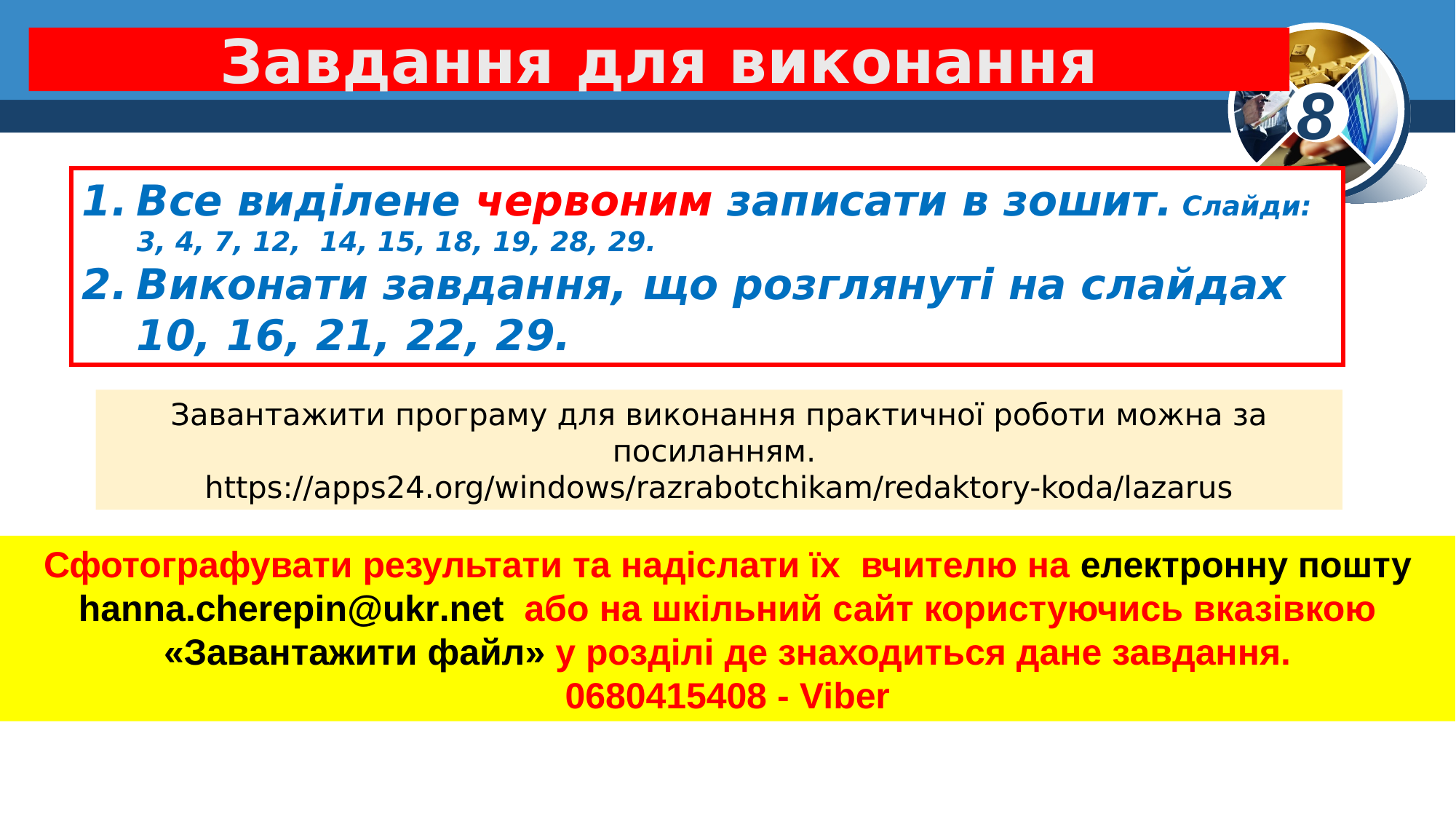

Завдання для виконання
Все виділене червоним записати в зошит. Слайди: 3, 4, 7, 12,  14, 15, 18, 19, 28, 29.
Виконати завдання, що розглянуті на слайдах 10, 16, 21, 22, 29.
Завантажити програму для виконання практичної роботи можна за посиланням.
https://apps24.org/windows/razrabotchikam/redaktory-koda/lazarus
Сфотографувати результати та надіслати їх  вчителю на електронну пошту hanna.cherepin@ukr.net  або на шкільний сайт користуючись вказівкою «Завантажити файл» у розділі де знаходиться дане завдання.
0680415408 - Viber